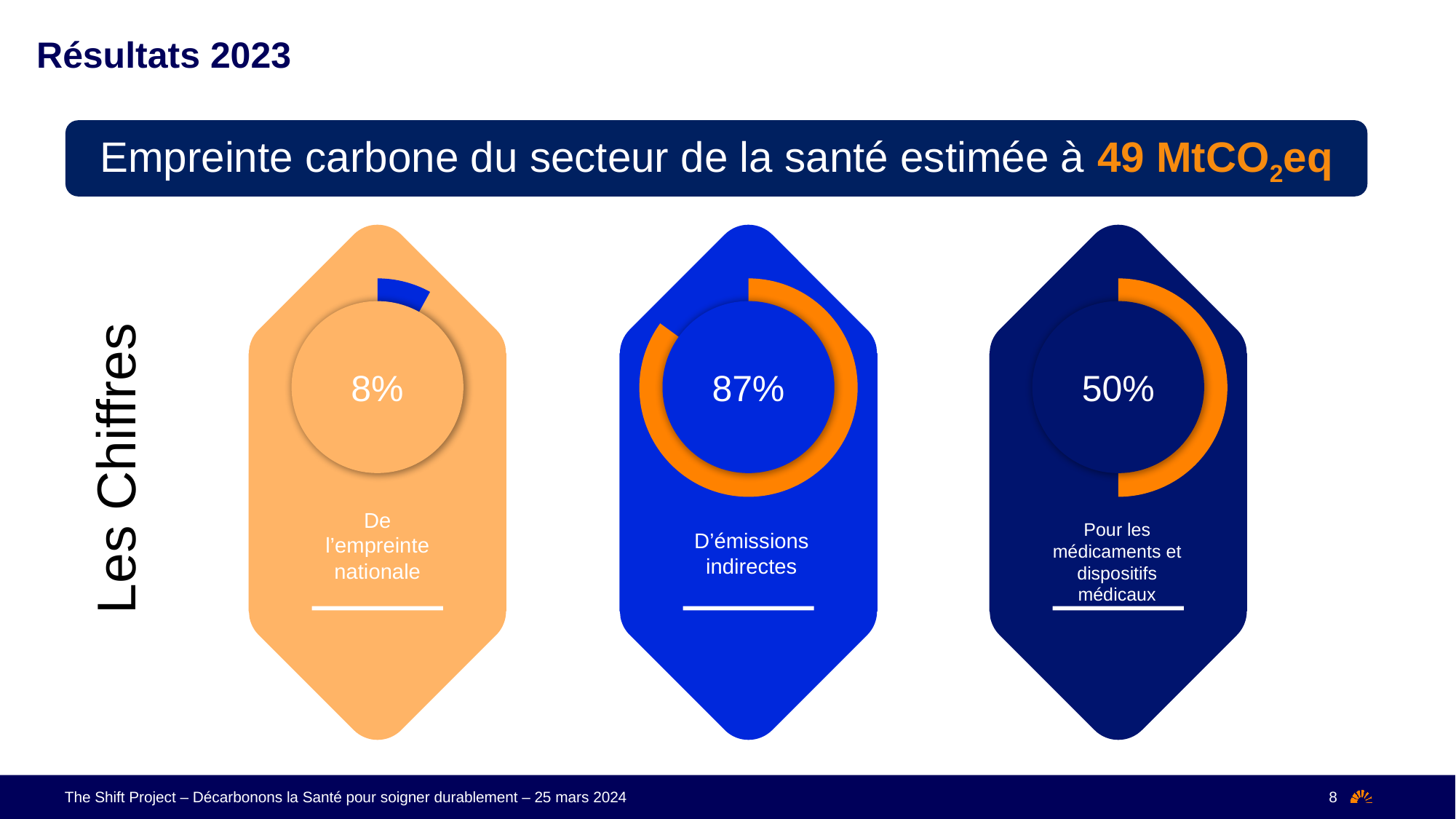

Résultats 2023
Empreinte carbone du secteur de la santé estimée à 49 MtCO2eq
Les Chiffres

### Chart

| Category | Ventes |
|---|---|
| 1er trim. | 50.0 |
| 2e trim. | 50.0 |

### Chart

| Category | Ventes |
|---|---|
| 1er trim. | 8.0 |
| 2e trim. | 92.0 |

### Chart

| Category | Ventes |
|---|---|
| 1er trim. | 85.0 |
| 2e trim. | 15.0 |

50%
8%
87%
De l’empreinte nationale
Pour les médicaments et dispositifs médicaux
D’émissions indirectes

The Shift Project – Décarbonons la Santé pour soigner durablement – 25 mars 2024
8